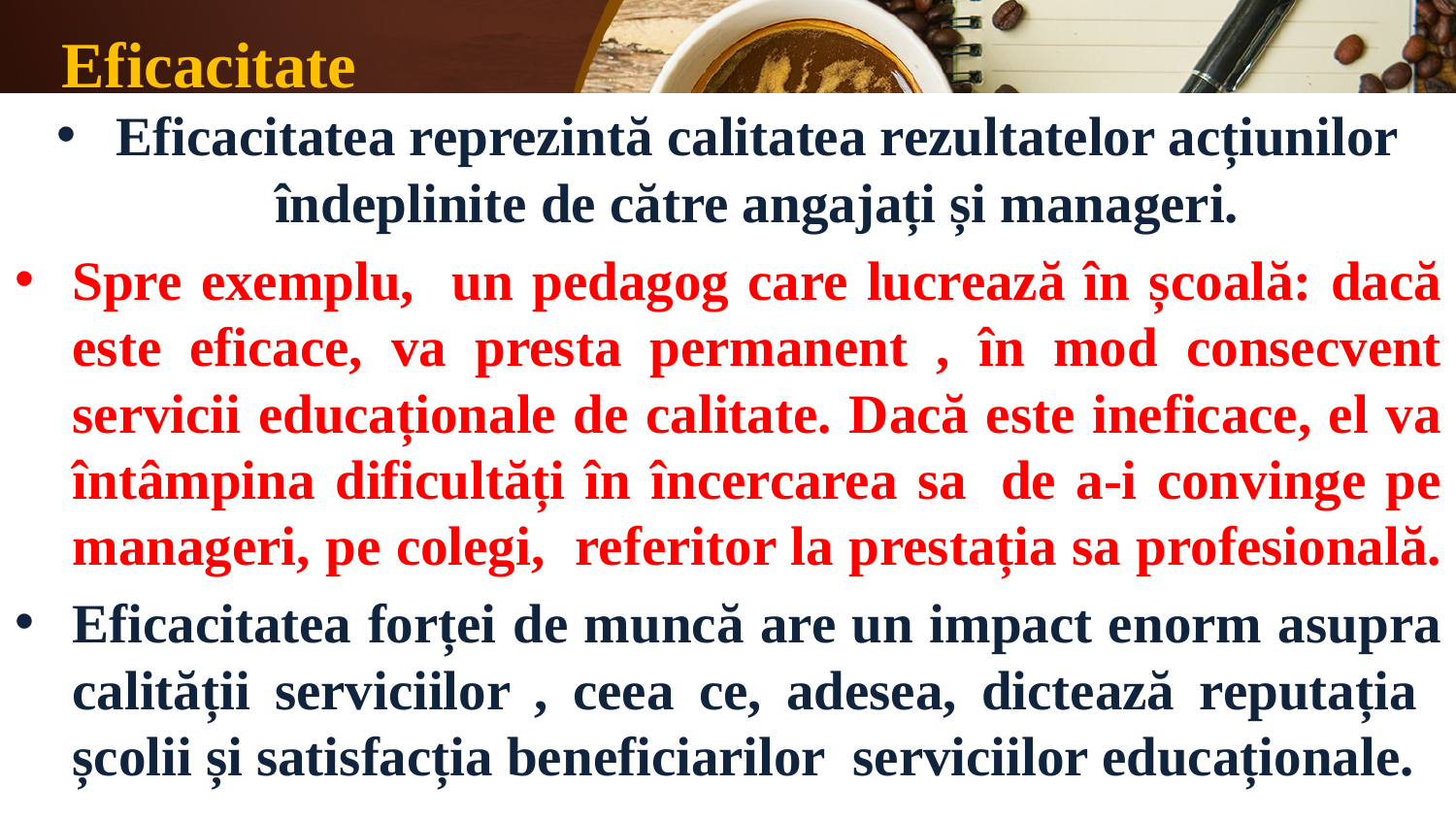

# Eficacitate
Eficacitatea reprezintă calitatea rezultatelor acțiunilor îndeplinite de către angajați și manageri.
Spre exemplu,  un pedagog care lucrează în școală: dacă este eficace, va presta permanent , în mod consecvent servicii educaționale de calitate. Dacă este ineficace, el va întâmpina dificultăți în încercarea sa  de a-i convinge pe manageri, pe colegi,  referitor la prestația sa profesională.
Eficacitatea forței de muncă are un impact enorm asupra calității serviciilor , ceea ce, adesea, dictează reputația  școlii și satisfacția beneficiarilor  serviciilor educaționale.